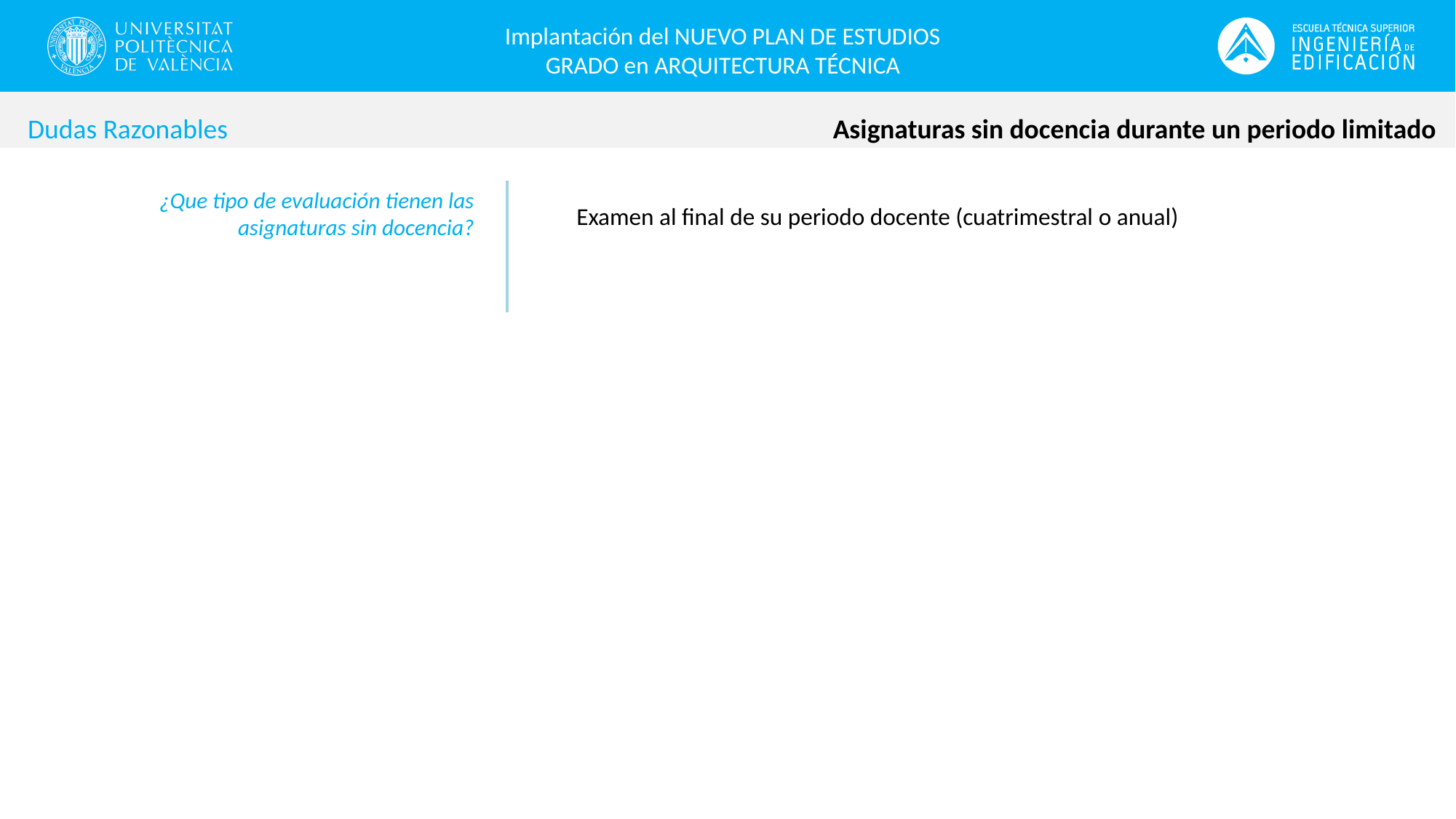

Implantación del NUEVO PLAN DE ESTUDIOS
GRADO en ARQUITECTURA TÉCNICA

Asignaturas sin docencia durante un periodo limitado
Dudas Razonables
¿Que tipo de evaluación tienen las asignaturas sin docencia?
Examen al final de su periodo docente (cuatrimestral o anual)